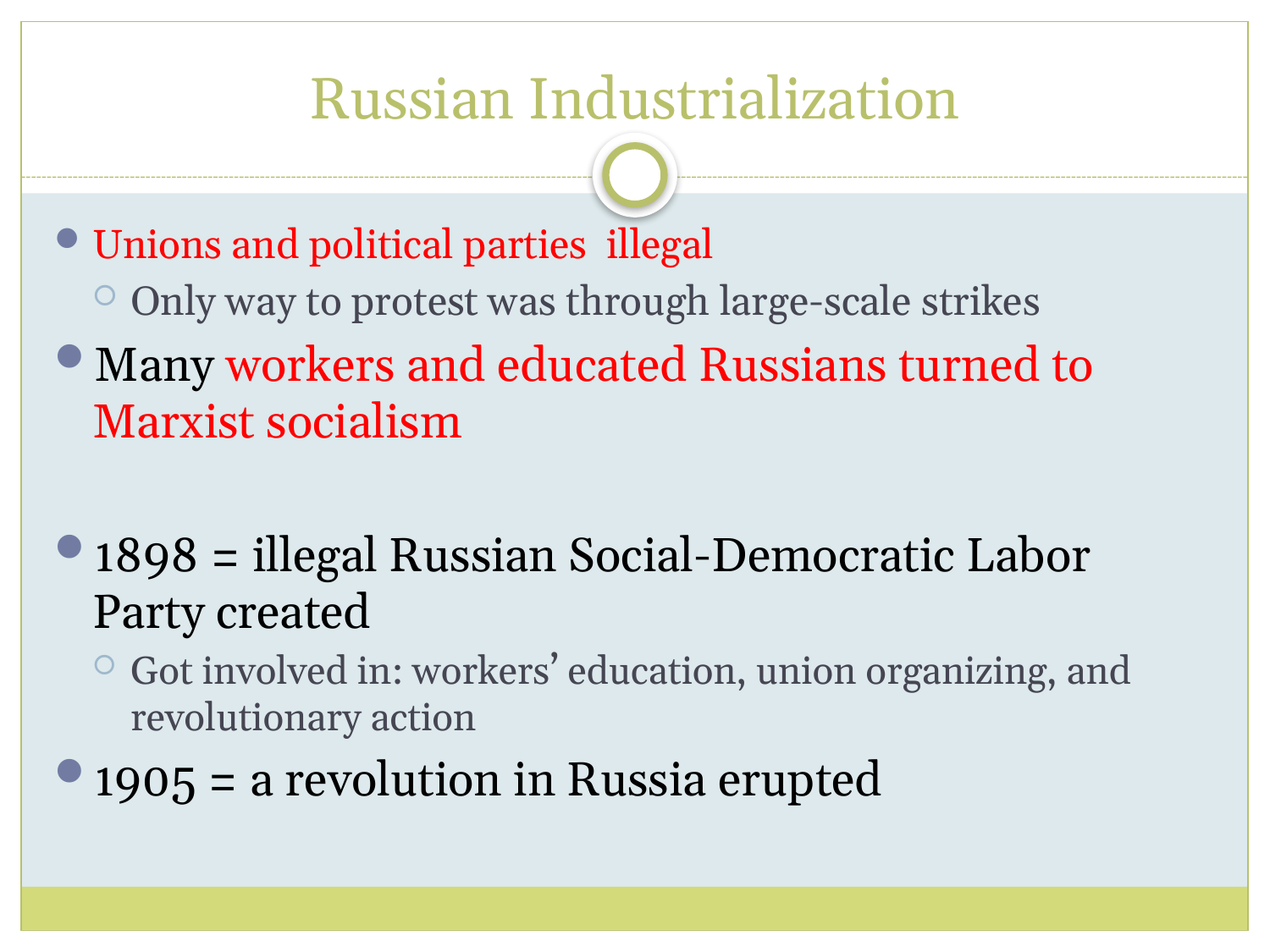

# Russian Industrialization
Unions and political parties  illegal
Only way to protest was through large-scale strikes
Many workers and educated Russians turned to Marxist socialism

1898 = illegal Russian Social-Democratic Labor Party created
Got involved in: workers’ education, union organizing, and revolutionary action
1905 = a revolution in Russia erupted